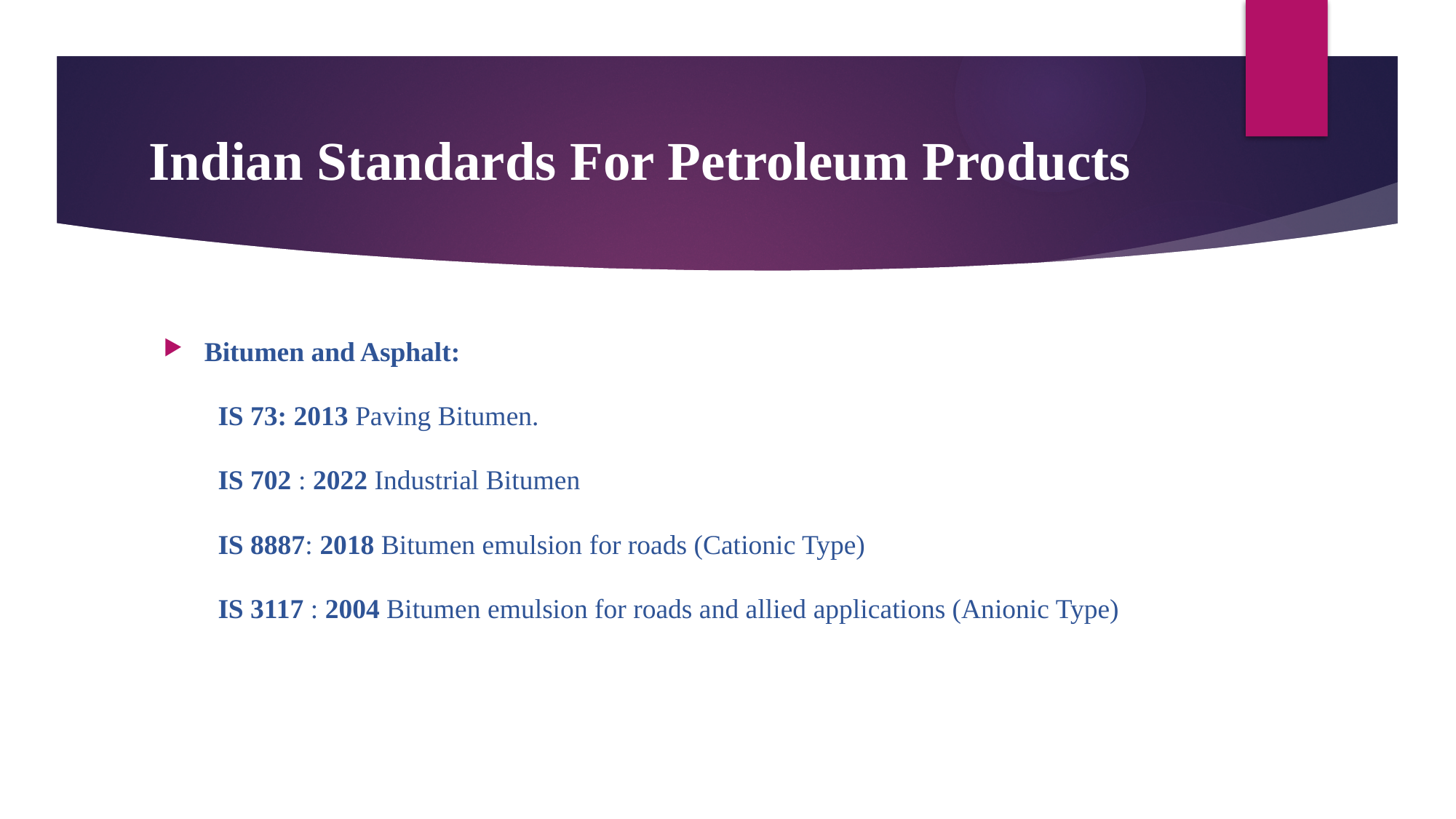

# Indian Standards For Petroleum Products
Bitumen and Asphalt:
IS 73: 2013 Paving Bitumen.
IS 702 : 2022 Industrial Bitumen
IS 8887: 2018 Bitumen emulsion for roads (Cationic Type)
IS 3117 : 2004 Bitumen emulsion for roads and allied applications (Anionic Type)